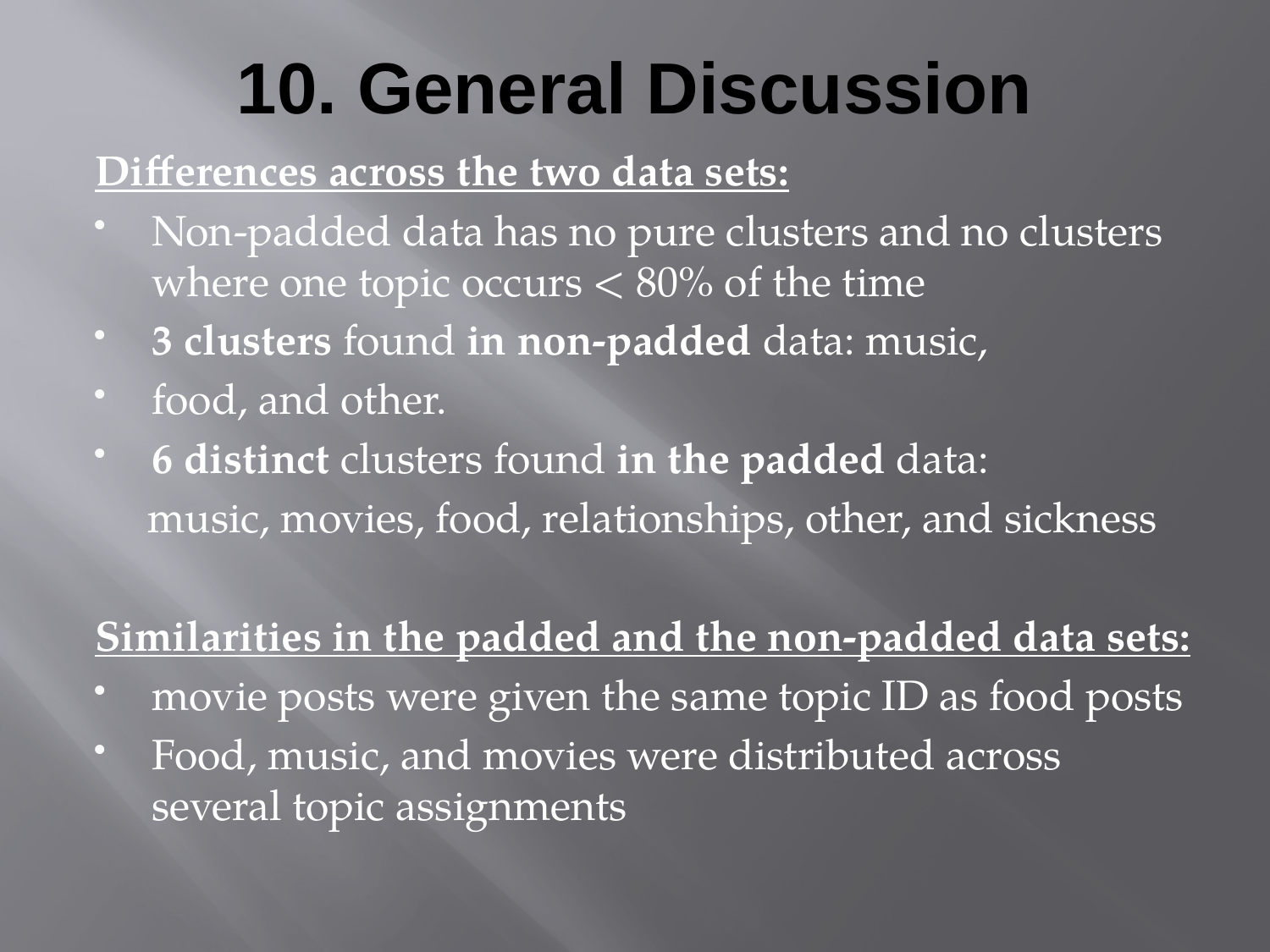

# 10. General Discussion
Differences across the two data sets:
Non-padded data has no pure clusters and no clusters where one topic occurs < 80% of the time
3 clusters found in non-padded data: music,
food, and other.
6 distinct clusters found in the padded data:
     music, movies, food, relationships, other, and sickness

Similarities in the padded and the non-padded data sets:
movie posts were given the same topic ID as food posts
Food, music, and movies were distributed across several topic assignments